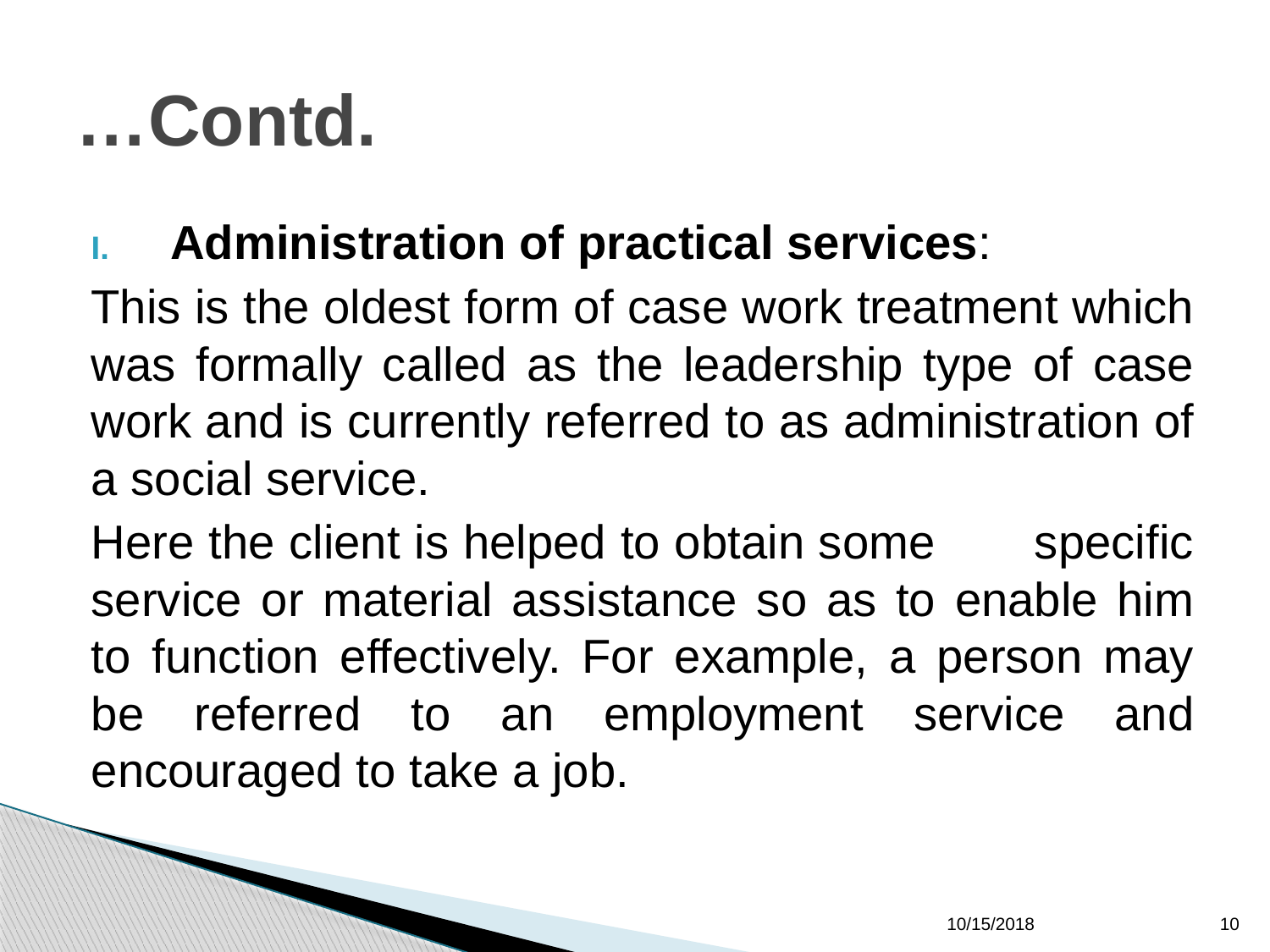

# …Contd.
Administration of practical services:
This is the oldest form of case work treatment which was formally called as the leadership type of case work and is currently referred to as administration of a social service.
Here the client is helped to obtain some       specific service or material assistance so as to enable him to function effectively. For example, a person may be referred to an employment service and encouraged to take a job.
10/15/2018
10